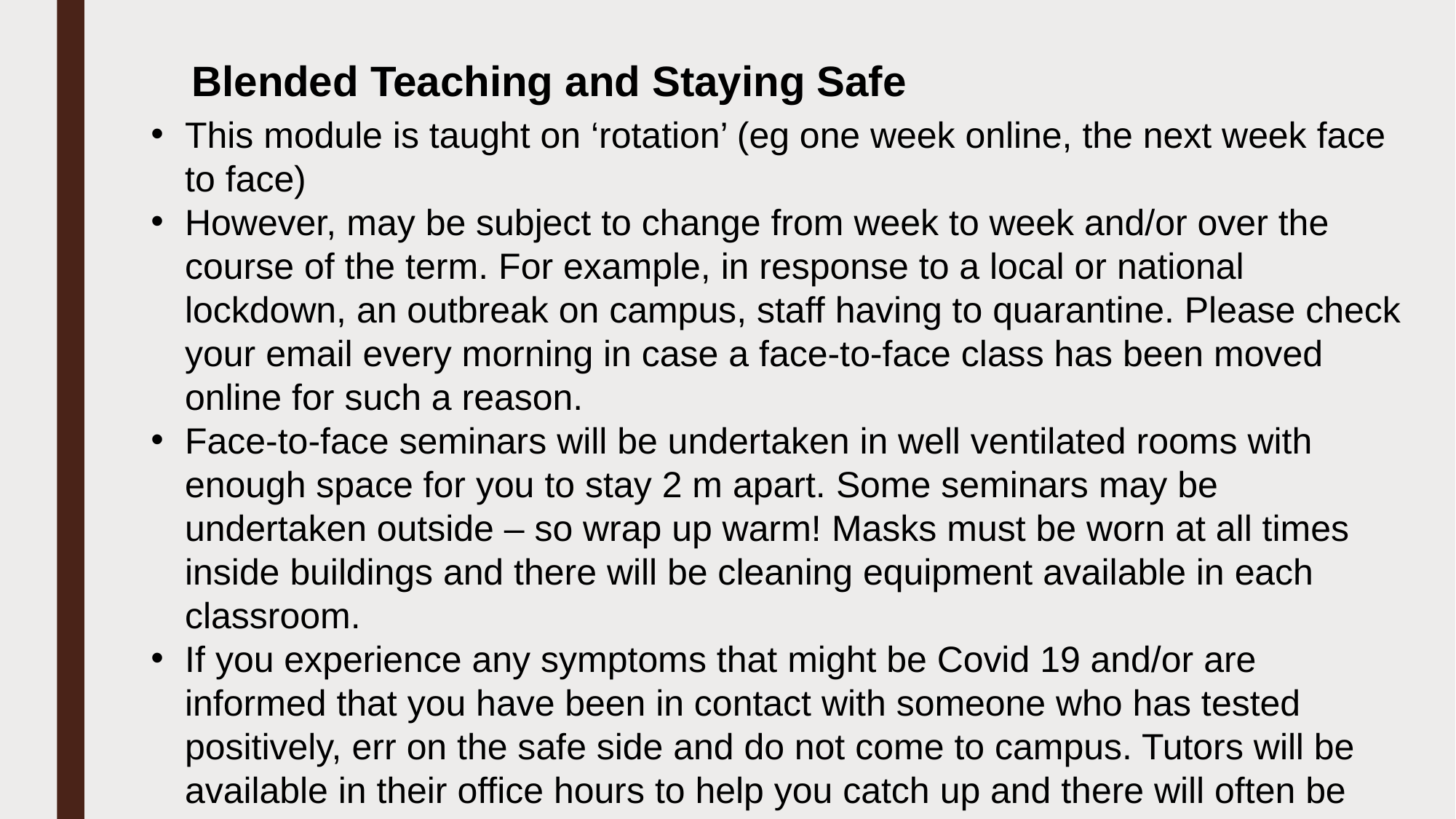

Blended Teaching and Staying Safe
This module is taught on ‘rotation’ (eg one week online, the next week face to face)
However, may be subject to change from week to week and/or over the course of the term. For example, in response to a local or national lockdown, an outbreak on campus, staff having to quarantine. Please check your email every morning in case a face-to-face class has been moved online for such a reason.
Face-to-face seminars will be undertaken in well ventilated rooms with enough space for you to stay 2 m apart. Some seminars may be undertaken outside – so wrap up warm! Masks must be worn at all times inside buildings and there will be cleaning equipment available in each classroom.
If you experience any symptoms that might be Covid 19 and/or are informed that you have been in contact with someone who has tested positively, err on the safe side and do not come to campus. Tutors will be available in their office hours to help you catch up and there will often be online tasks that you can still participate in.